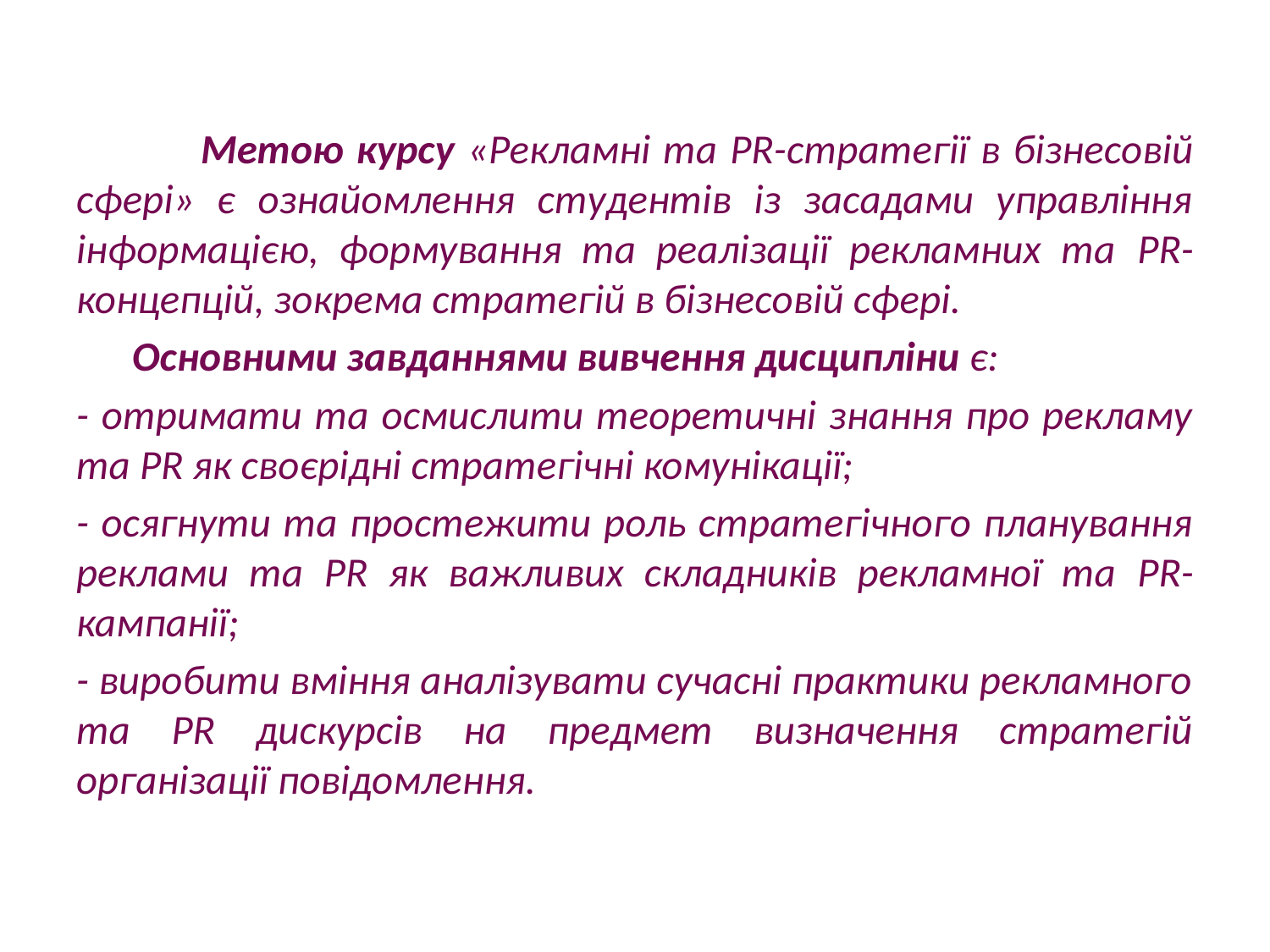

Метою курсу «Рекламні та PR-стратегії в бізнесовій сфері» є ознайомлення студентів із засадами управління інформацією, формування та реалізації рекламних та PR-концепцій, зокрема стратегій в бізнесовій сфері.
      Основними завданнями вивчення дисципліни є:
- отримати та осмислити теоретичні знання про рекламу та PR як своєрідні стратегічні комунікації;
- осягнути та простежити роль стратегічного планування реклами та PR як важливих складників рекламної та PR-кампанії;
- виробити вміння аналізувати сучасні практики рекламного та PR дискурсів на предмет визначення стратегій організації повідомлення.